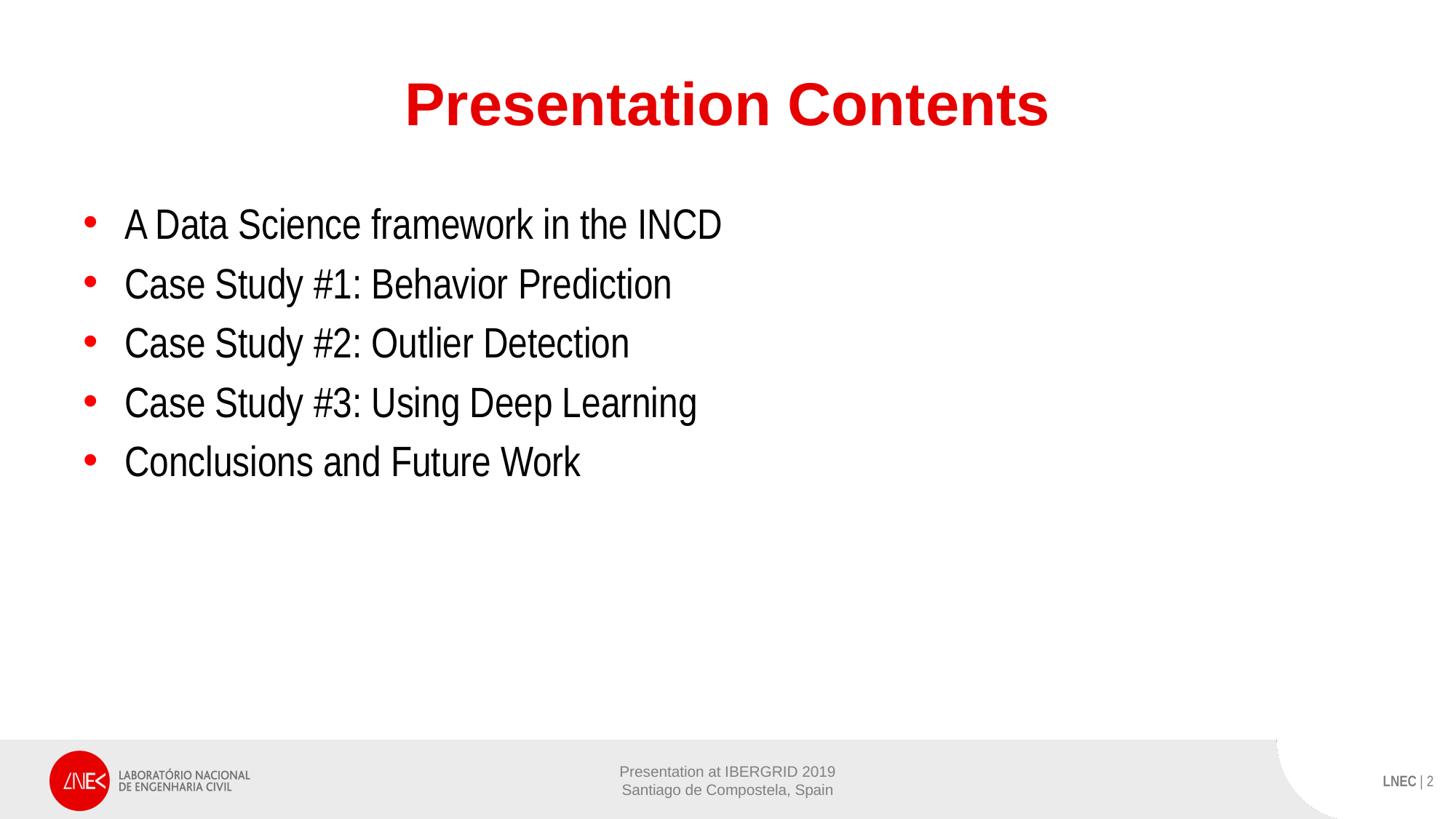

# Presentation Contents
A Data Science framework in the INCD
Case Study #1: Behavior Prediction
Case Study #2: Outlier Detection
Case Study #3: Using Deep Learning
Conclusions and Future Work
Presentation at IBERGRID 2019
Santiago de Compostela, Spain
LNEC | 2